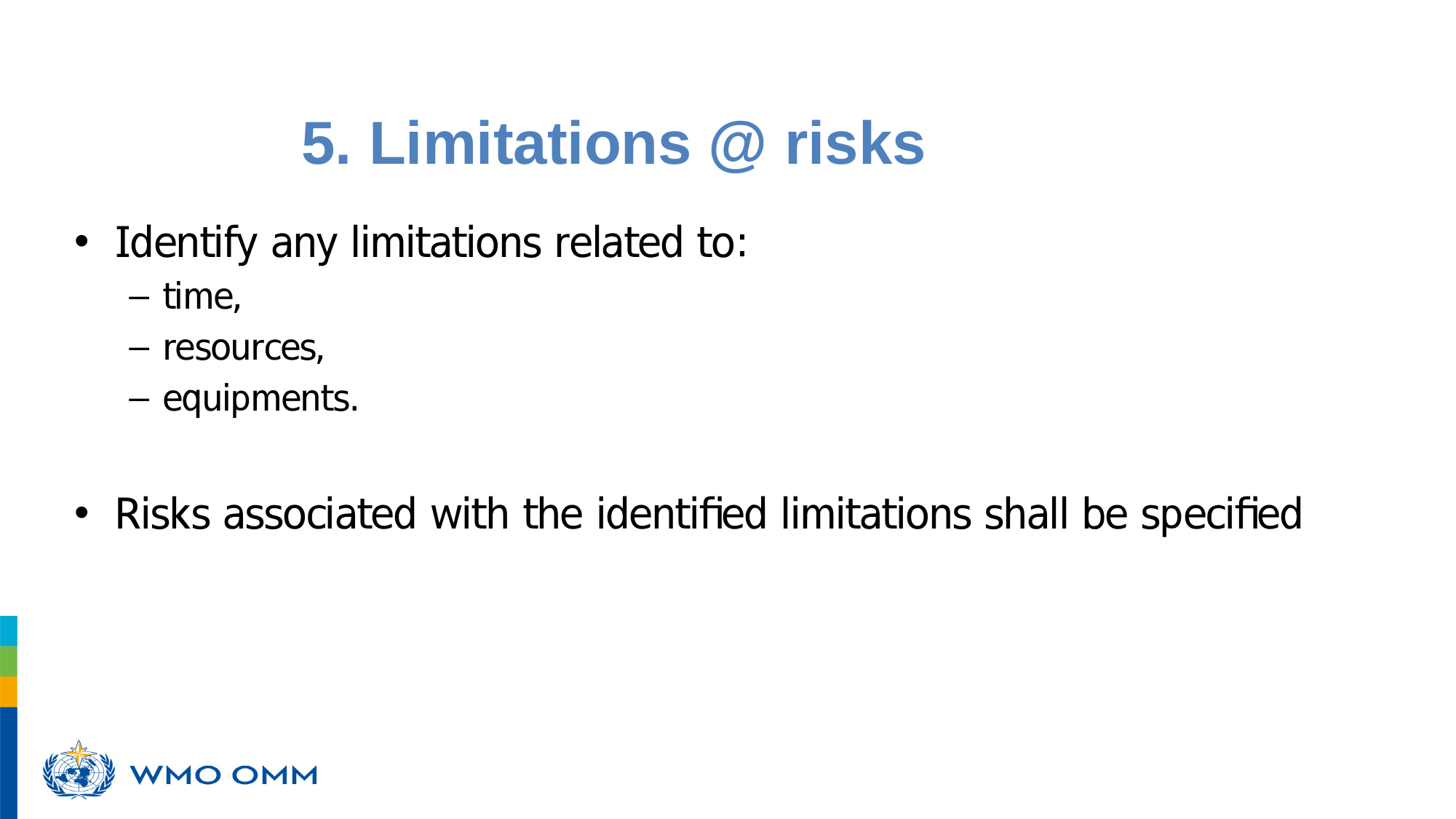

5. Limitations @ risks
poursuivront un développement durable grâce aux meilleurs services possible, tant sur terre qu’en mer et dans les airs
Identify any limitations related to:
time,
resources,
equipments.

Risks associated with the identified limitations shall be specified